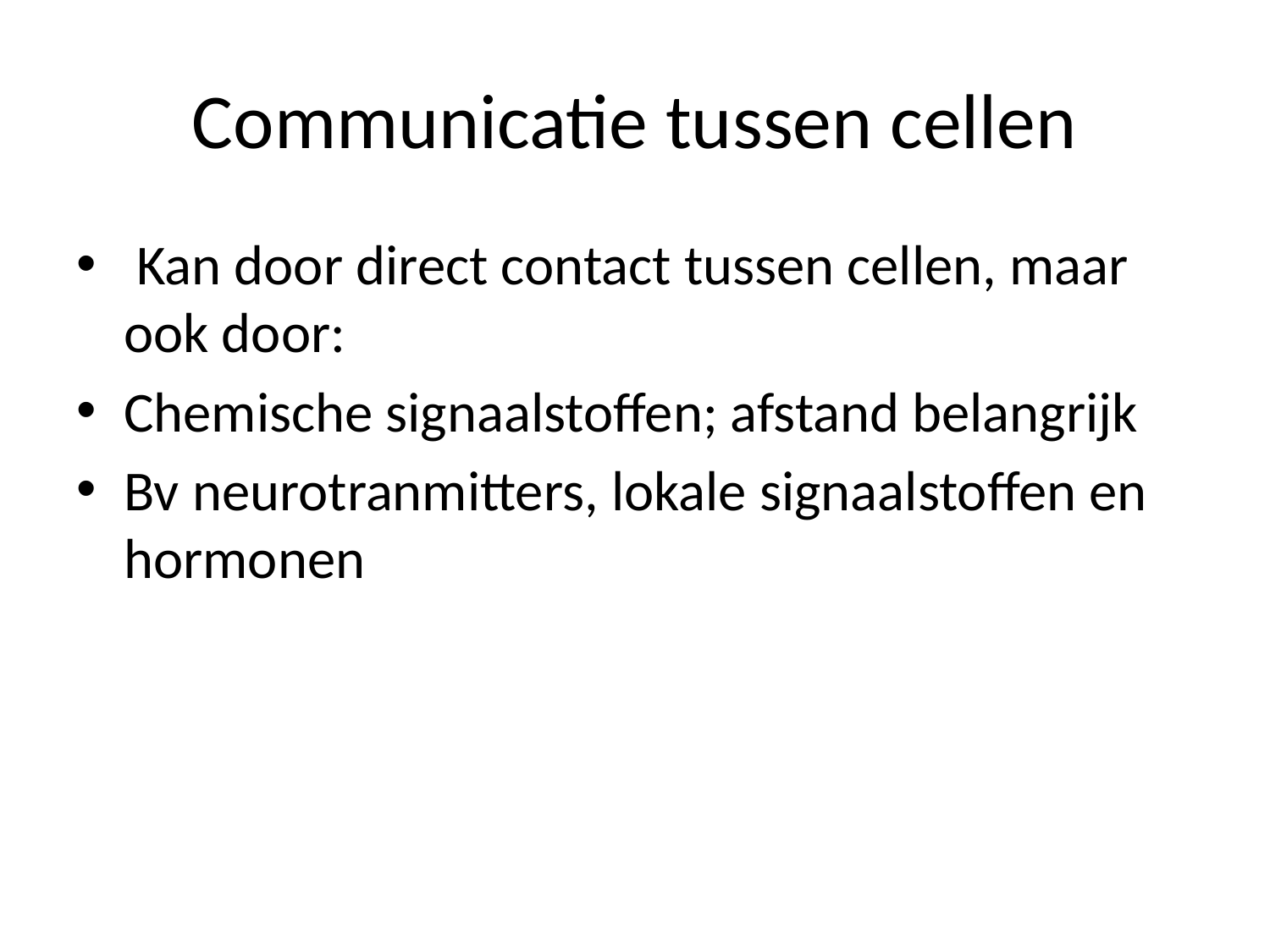

# Communicatie tussen cellen
 Kan door direct contact tussen cellen, maar ook door:
Chemische signaalstoffen; afstand belangrijk
Bv neurotranmitters, lokale signaalstoffen en hormonen